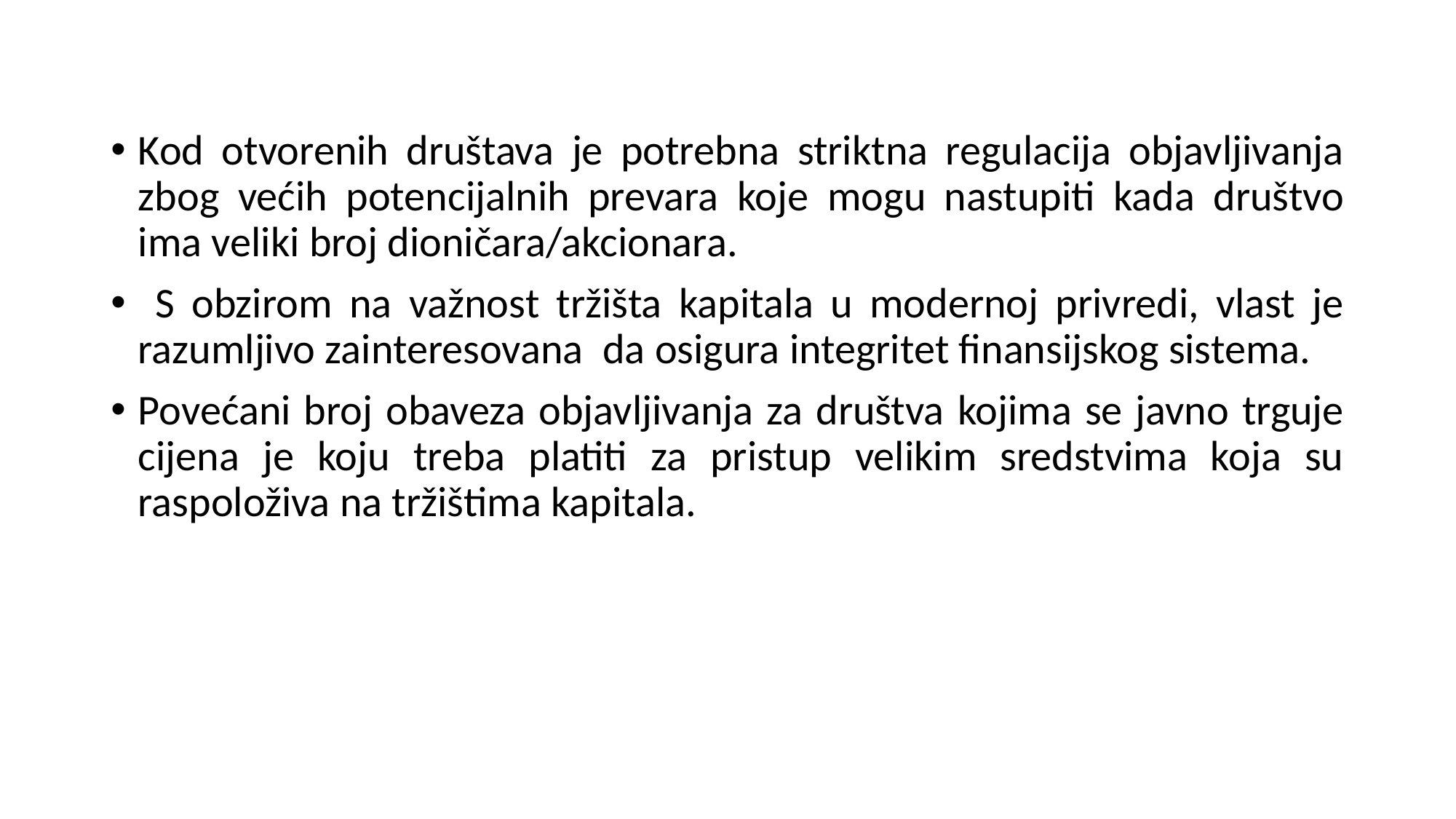

Kod otvorenih društava je potrebna striktna regulacija objavljivanja zbog većih potencijalnih prevara koje mogu nastupiti kada društvo ima veliki broj dioničara/akcionara.
 S obzirom na važnost tržišta kapitala u modernoj privredi, vlast je razumljivo zainteresovana  da osigura integritet finansijskog sistema.
Povećani broj obaveza objavljivanja za društva kojima se javno trguje cijena je koju treba platiti za pristup velikim sredstvima koja su raspoloživa na tržištima kapitala.